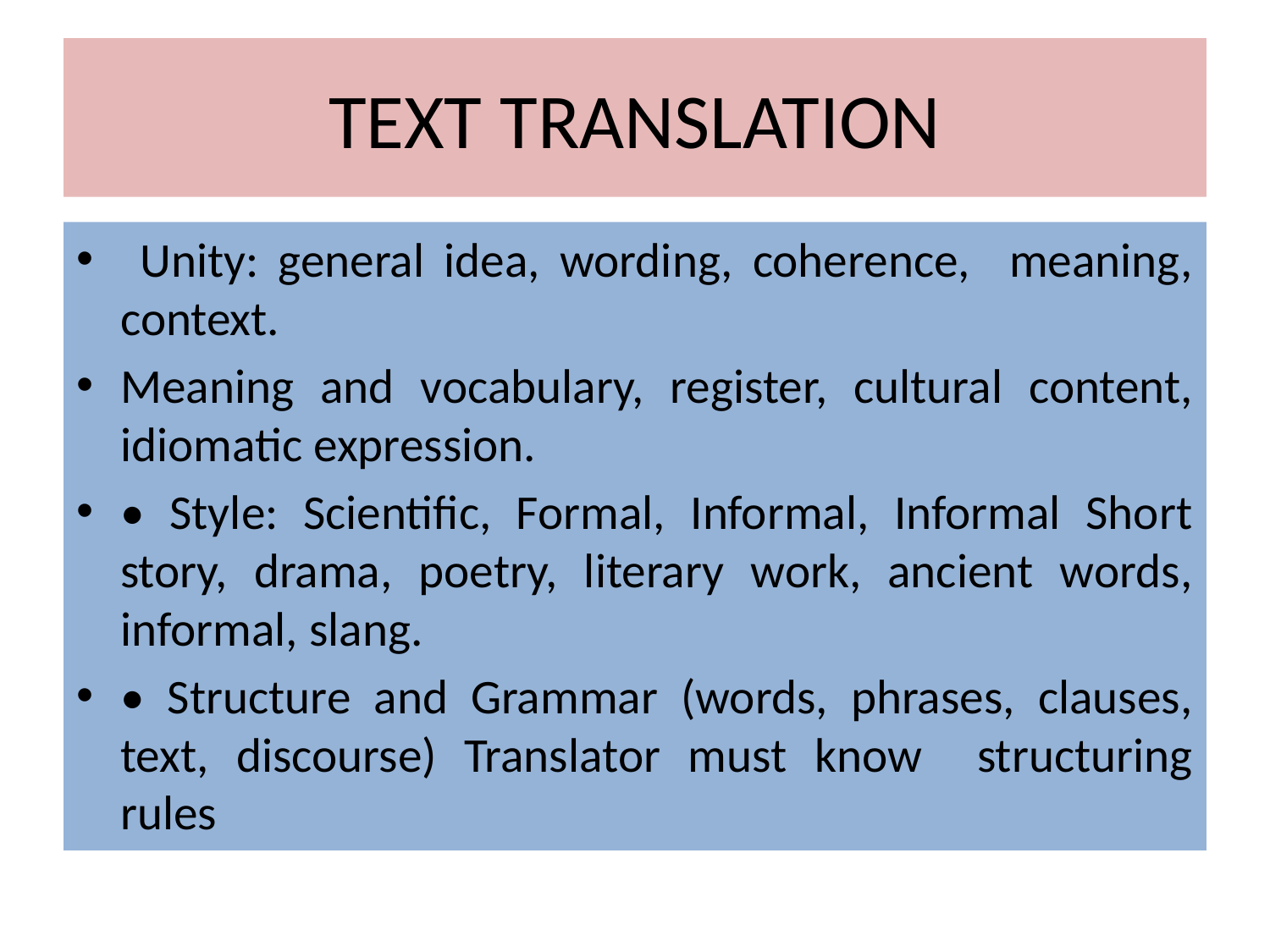

# TEXT TRANSLATION
 Unity: general idea, wording, coherence,  meaning, context.
Meaning and vocabulary, register, cultural content, idiomatic expression.
• Style: Scientific, Formal, Informal, Informal Short story, drama, poetry, literary work, ancient words, informal, slang.
• Structure and Grammar (words, phrases, clauses, text, discourse) Translator must know  structuring rules